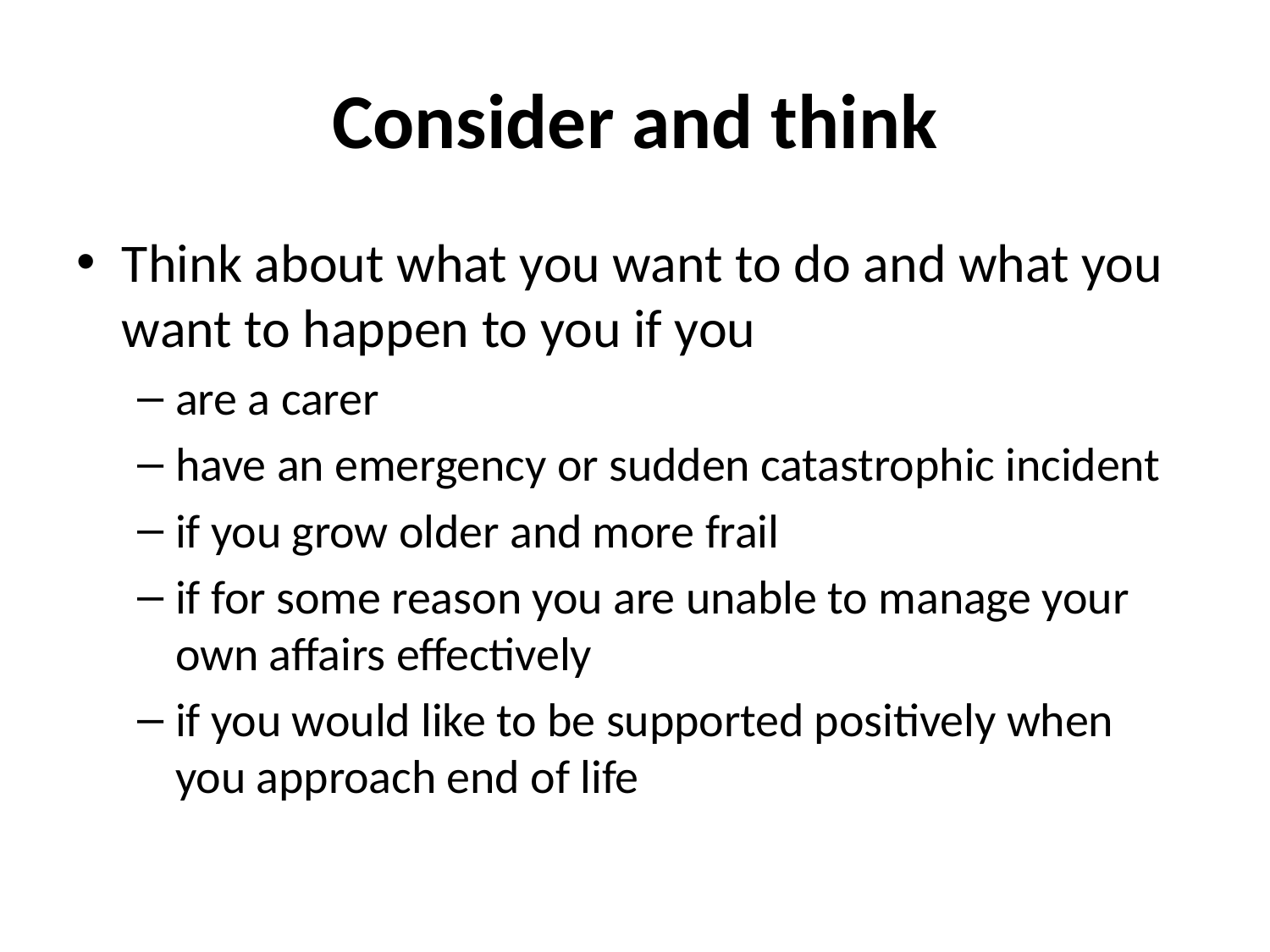

# Consider and think
Think about what you want to do and what you want to happen to you if you
are a carer
have an emergency or sudden catastrophic incident
if you grow older and more frail
if for some reason you are unable to manage your own affairs effectively
if you would like to be supported positively when you approach end of life